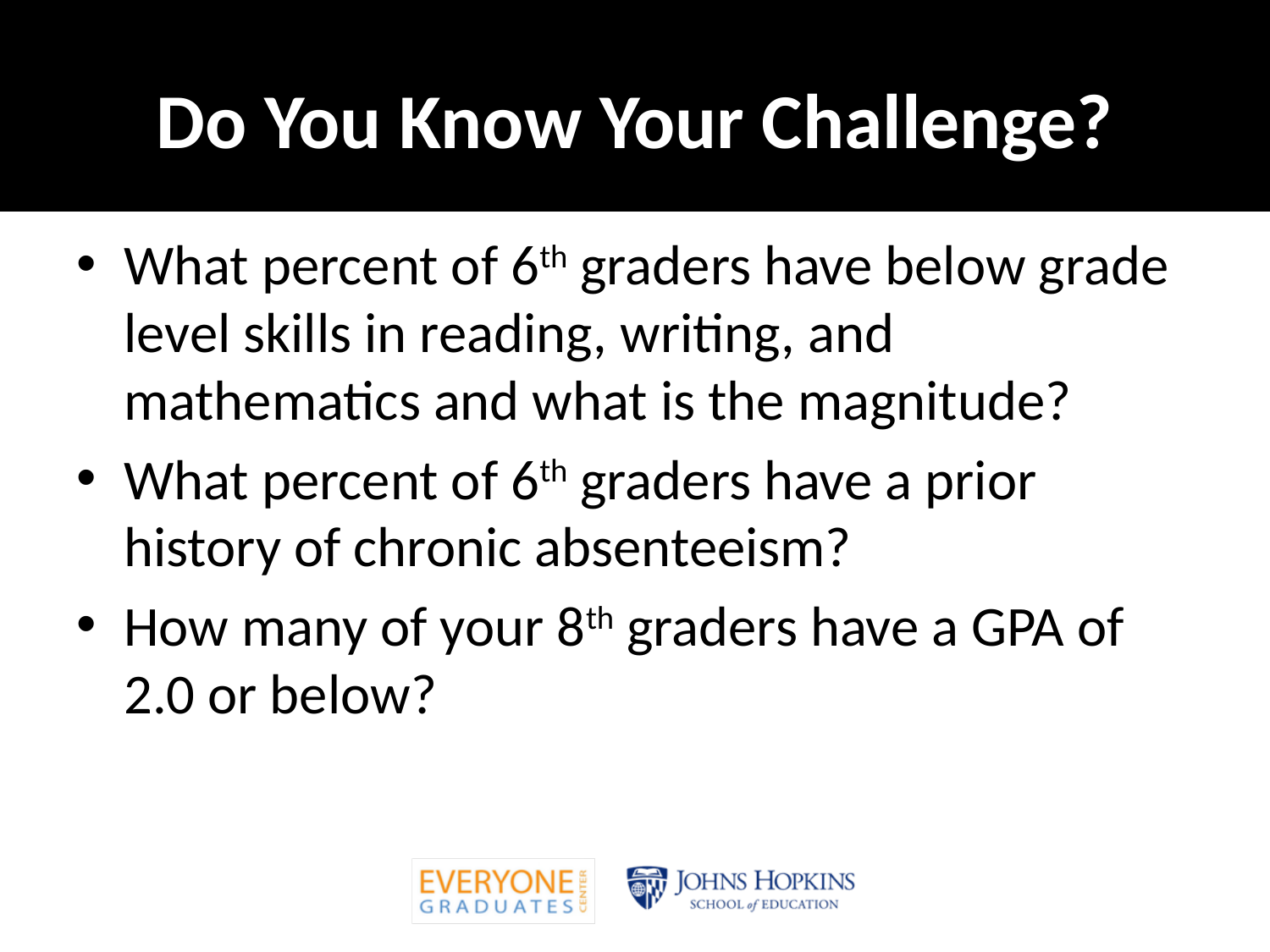

# Do You Know Your Challenge?
What percent of 6th graders have below grade level skills in reading, writing, and mathematics and what is the magnitude?
What percent of 6th graders have a prior history of chronic absenteeism?
How many of your 8th graders have a GPA of 2.0 or below?